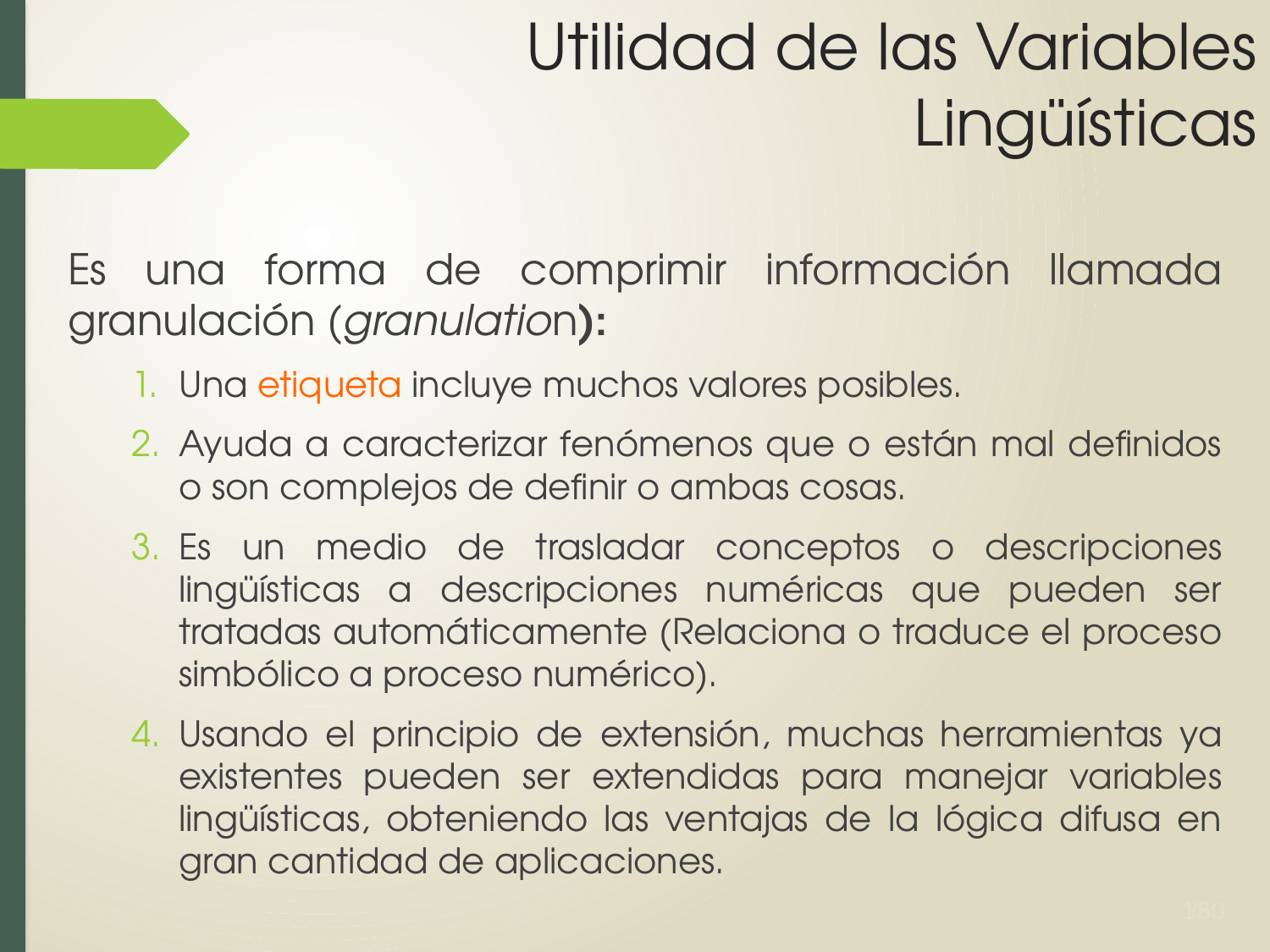

# Utilidad de las Variables Lingüísticas
Es una forma de comprimir información llamada granulación (granulation):
Una etiqueta incluye muchos valores posibles.
Ayuda a caracterizar fenómenos que o están mal definidos o son complejos de definir o ambas cosas.
Es un medio de trasladar conceptos o descripciones lingüísticas a descripciones numéricas que pueden ser tratadas automáticamente (Relaciona o traduce el proceso simbólico a proceso numérico).
Usando el principio de extensión, muchas herramientas ya existentes pueden ser extendidas para manejar variables lingüísticas, obteniendo las ventajas de la lógica difusa en gran cantidad de aplicaciones.